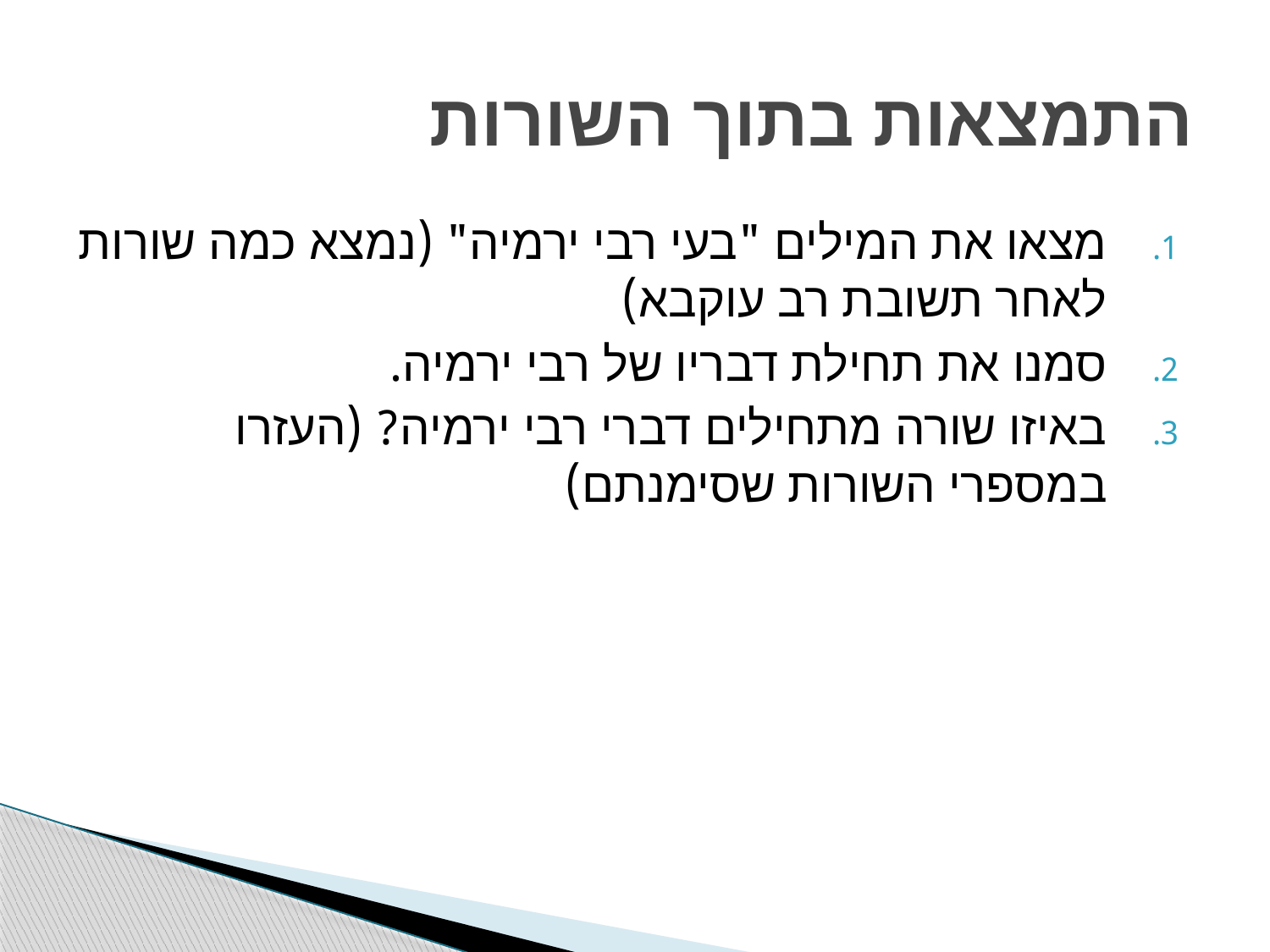

# התמצאות בתוך השורות
מצאו את המילים "בעי רבי ירמיה" (נמצא כמה שורות לאחר תשובת רב עוקבא)
סמנו את תחילת דבריו של רבי ירמיה.
באיזו שורה מתחילים דברי רבי ירמיה? (העזרו במספרי השורות שסימנתם)